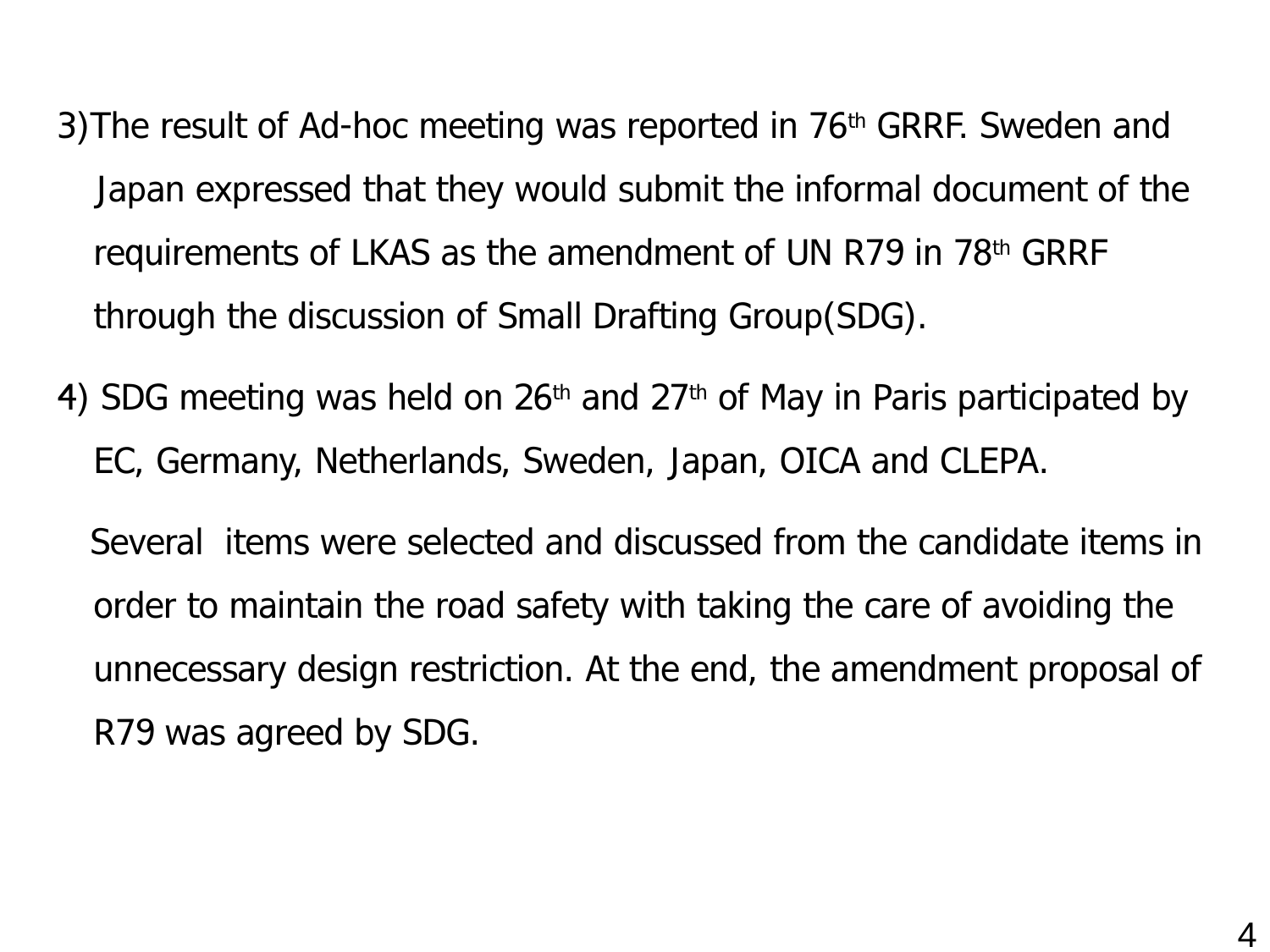

3)The result of Ad-hoc meeting was reported in 76th GRRF. Sweden and Japan expressed that they would submit the informal document of the requirements of LKAS as the amendment of UN R79 in 78th GRRF through the discussion of Small Drafting Group(SDG).
4) SDG meeting was held on 26th and 27th of May in Paris participated by EC, Germany, Netherlands, Sweden, Japan, OICA and CLEPA.
   Several  items were selected and discussed from the candidate items in order to maintain the road safety with taking the care of avoiding the unnecessary design restriction. At the end, the amendment proposal of R79 was agreed by SDG.
4